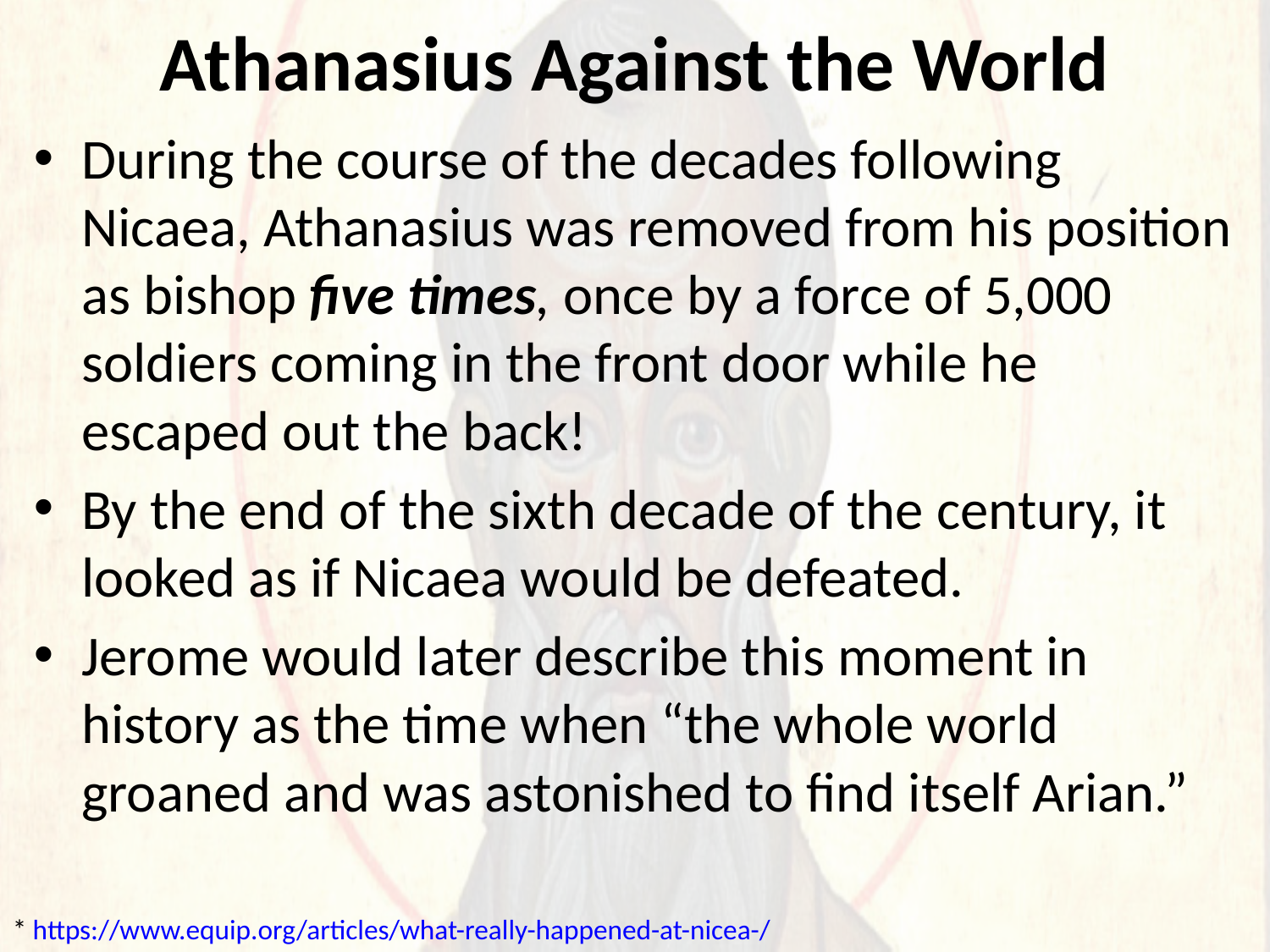

# Athanasius Against the World
During the course of the decades following Nicaea, Athanasius was removed from his position as bishop five times, once by a force of 5,000 soldiers coming in the front door while he escaped out the back!
By the end of the sixth decade of the century, it looked as if Nicaea would be defeated.
Jerome would later describe this moment in history as the time when “the whole world groaned and was astonished to find itself Arian.”
* https://www.equip.org/articles/what-really-happened-at-nicea-/